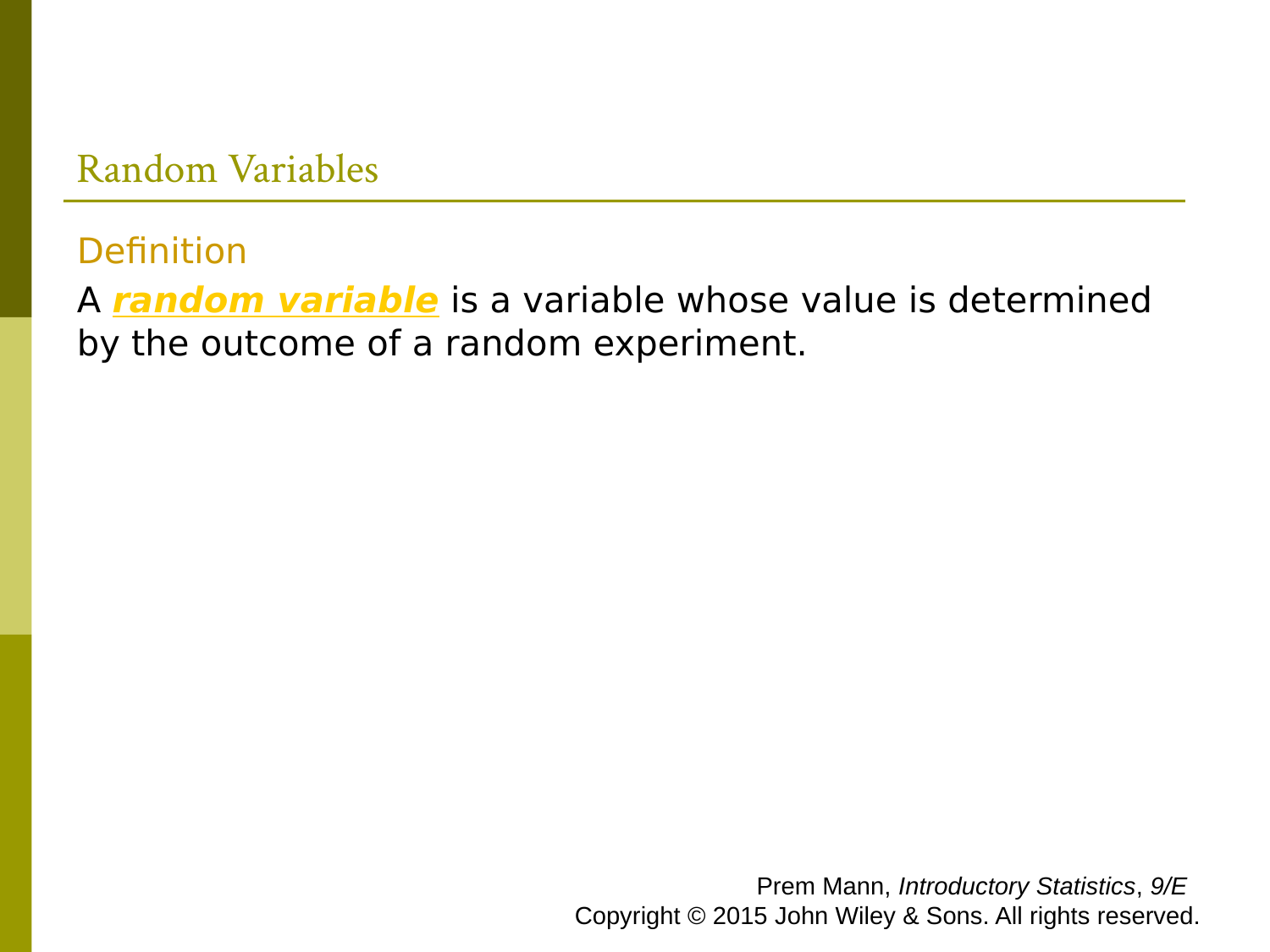

# Random Variables
Definition
A random variable is a variable whose value is determined by the outcome of a random experiment.
                          Prem Mann, Introductory Statistics, 9/E Copyright © 2015 John Wiley & Sons. All rights reserved.